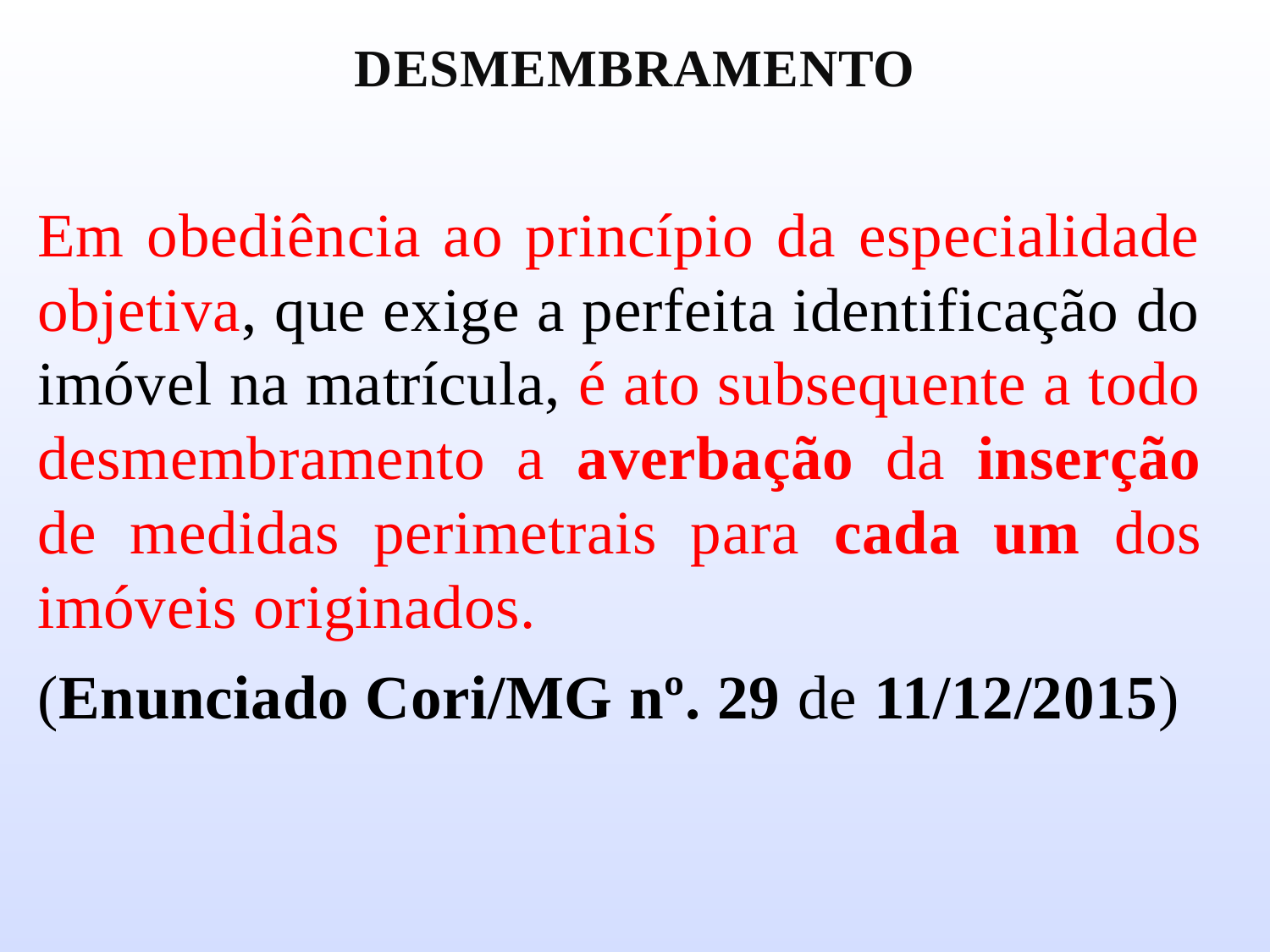

# desmembramento
Em obediência ao princípio da especialidade objetiva, que exige a perfeita identificação do imóvel na matrícula, é ato subsequente a todo desmembramento a averbação da inserção de medidas perimetrais para cada um dos imóveis originados.
(Enunciado Cori/MG nº. 29 de 11/12/2015)